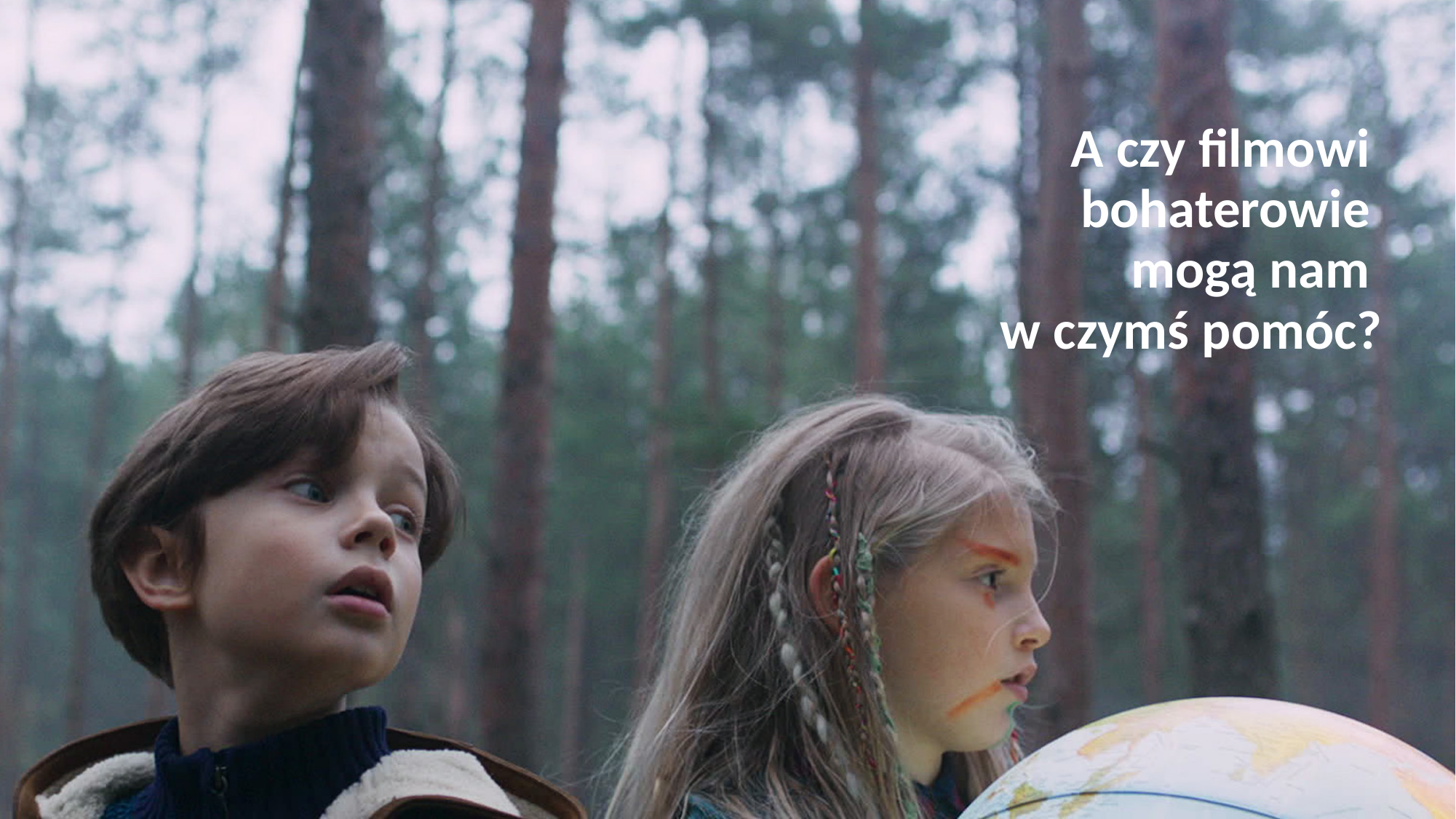

A czy filmowi
bohaterowie
mogą nam
w czymś pomóc?